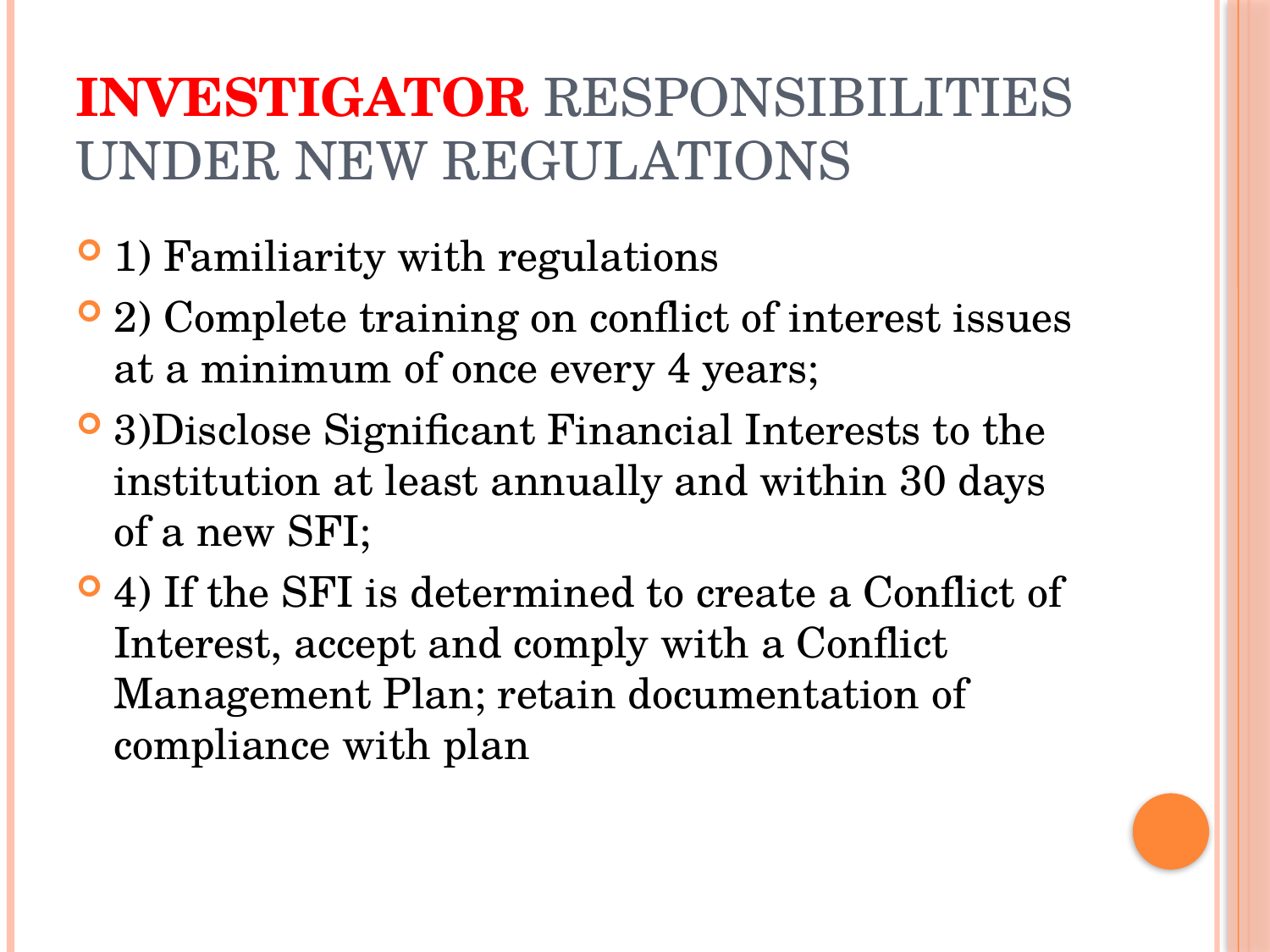

# Investigator responsibilities under new regulations
1) Familiarity with regulations
2) Complete training on conflict of interest issues at a minimum of once every 4 years;
3)Disclose Significant Financial Interests to the institution at least annually and within 30 days of a new SFI;
4) If the SFI is determined to create a Conflict of Interest, accept and comply with a Conflict Management Plan; retain documentation of compliance with plan